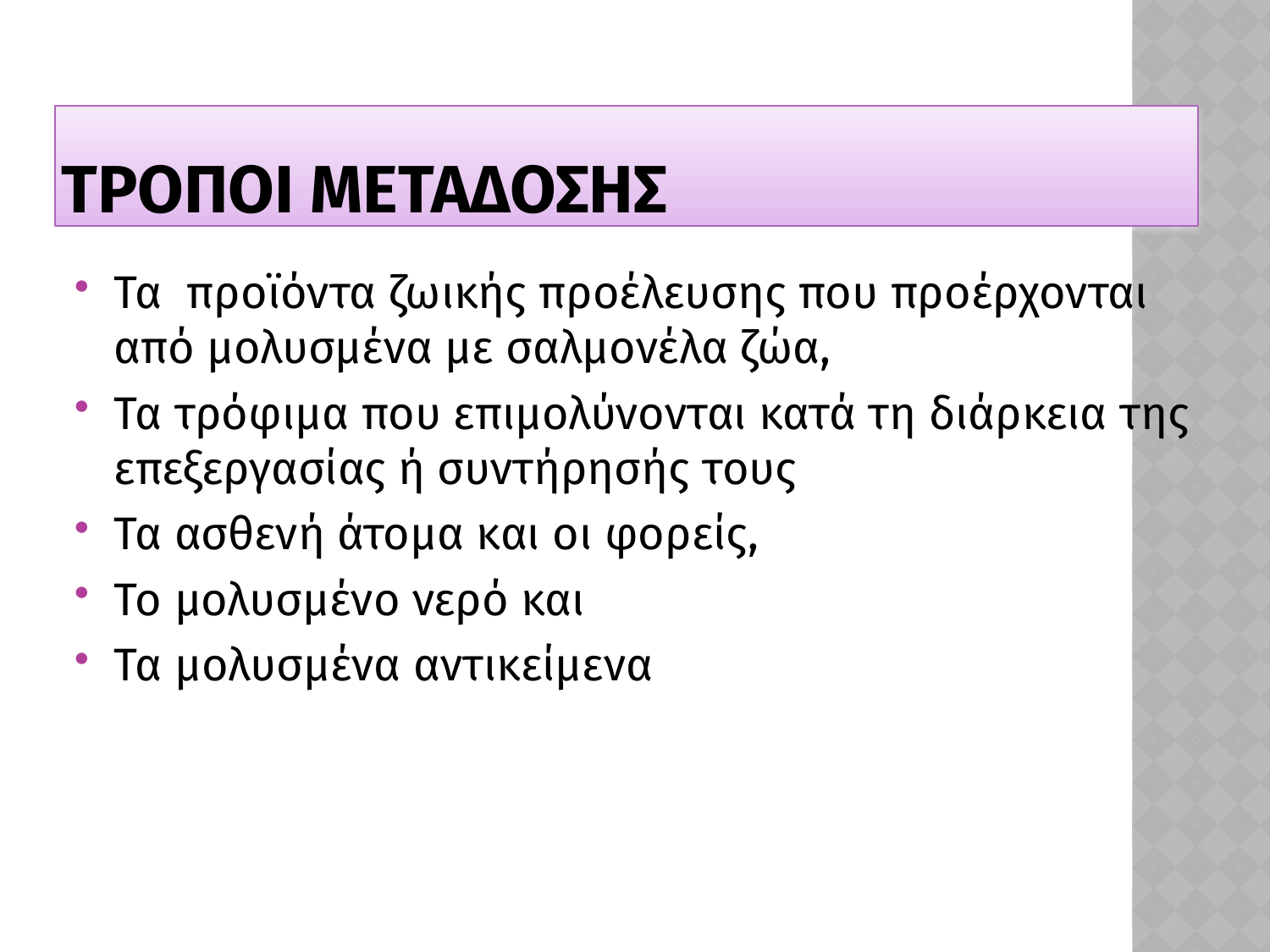

# ΤΡΟΠΟΙ ΜΕΤΑΔΟΣΗΣ
Τα  προϊόντα ζωικής προέλευσης που προέρχονται από μολυσμένα με σαλμονέλα ζώα,
Τα τρόφιμα που επιμολύνονται κατά τη διάρκεια της επεξεργασίας ή συντήρησής τους
Τα ασθενή άτομα και οι φορείς,
Το μολυσμένο νερό και
Τα μολυσμένα αντικείμενα